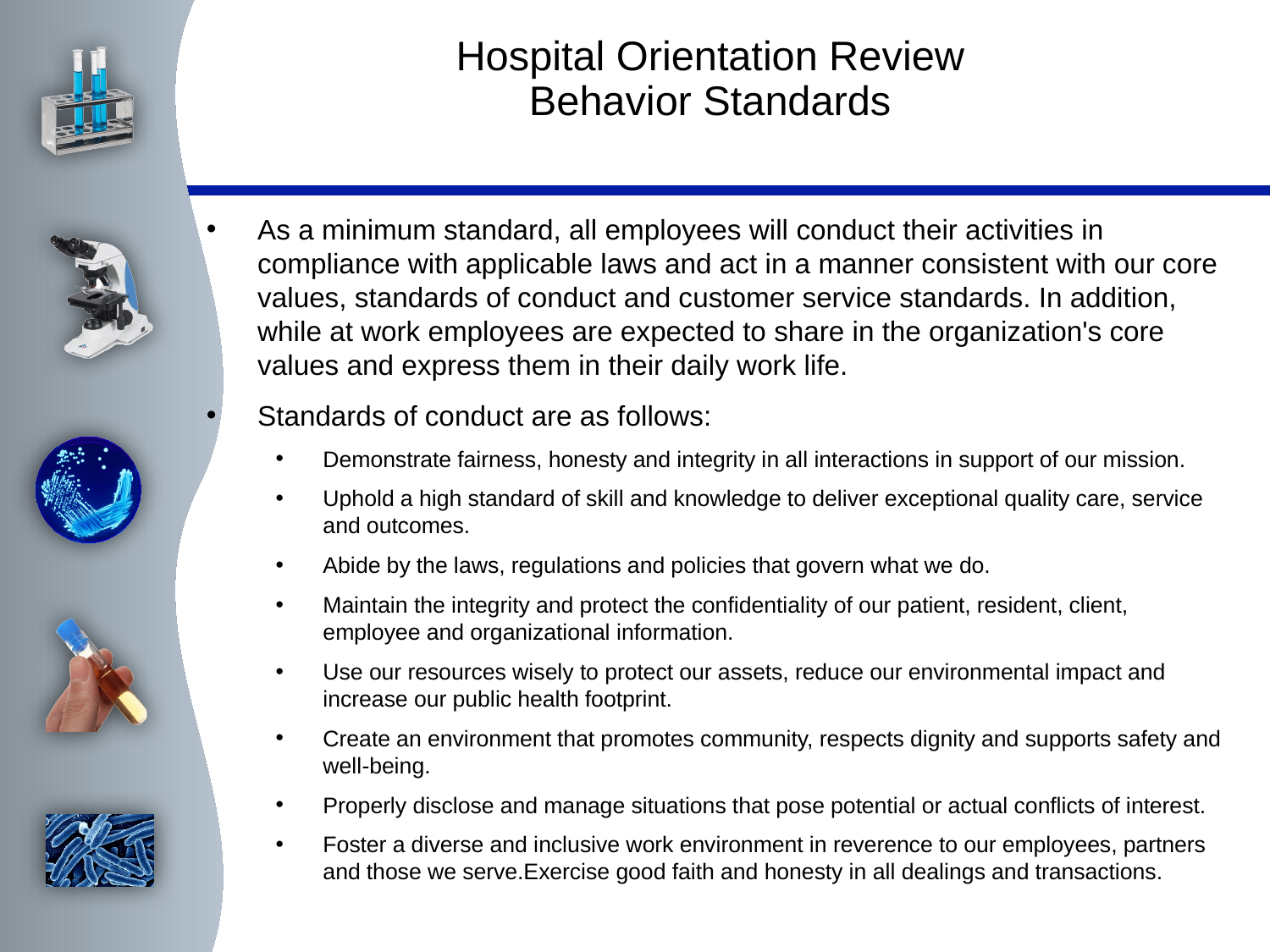

# Hospital Orientation Review Behavior Standards
As a minimum standard, all employees will conduct their activities in compliance with applicable laws and act in a manner consistent with our core values, standards of conduct and customer service standards. In addition, while at work employees are expected to share in the organization's core values and express them in their daily work life.
Standards of conduct are as follows:
Demonstrate fairness, honesty and integrity in all interactions in support of our mission.
Uphold a high standard of skill and knowledge to deliver exceptional quality care, service and outcomes.
Abide by the laws, regulations and policies that govern what we do.
Maintain the integrity and protect the confidentiality of our patient, resident, client, employee and organizational information.
Use our resources wisely to protect our assets, reduce our environmental impact and increase our public health footprint.
Create an environment that promotes community, respects dignity and supports safety and well-being.
Properly disclose and manage situations that pose potential or actual conflicts of interest.
Foster a diverse and inclusive work environment in reverence to our employees, partners and those we serve.Exercise good faith and honesty in all dealings and transactions.